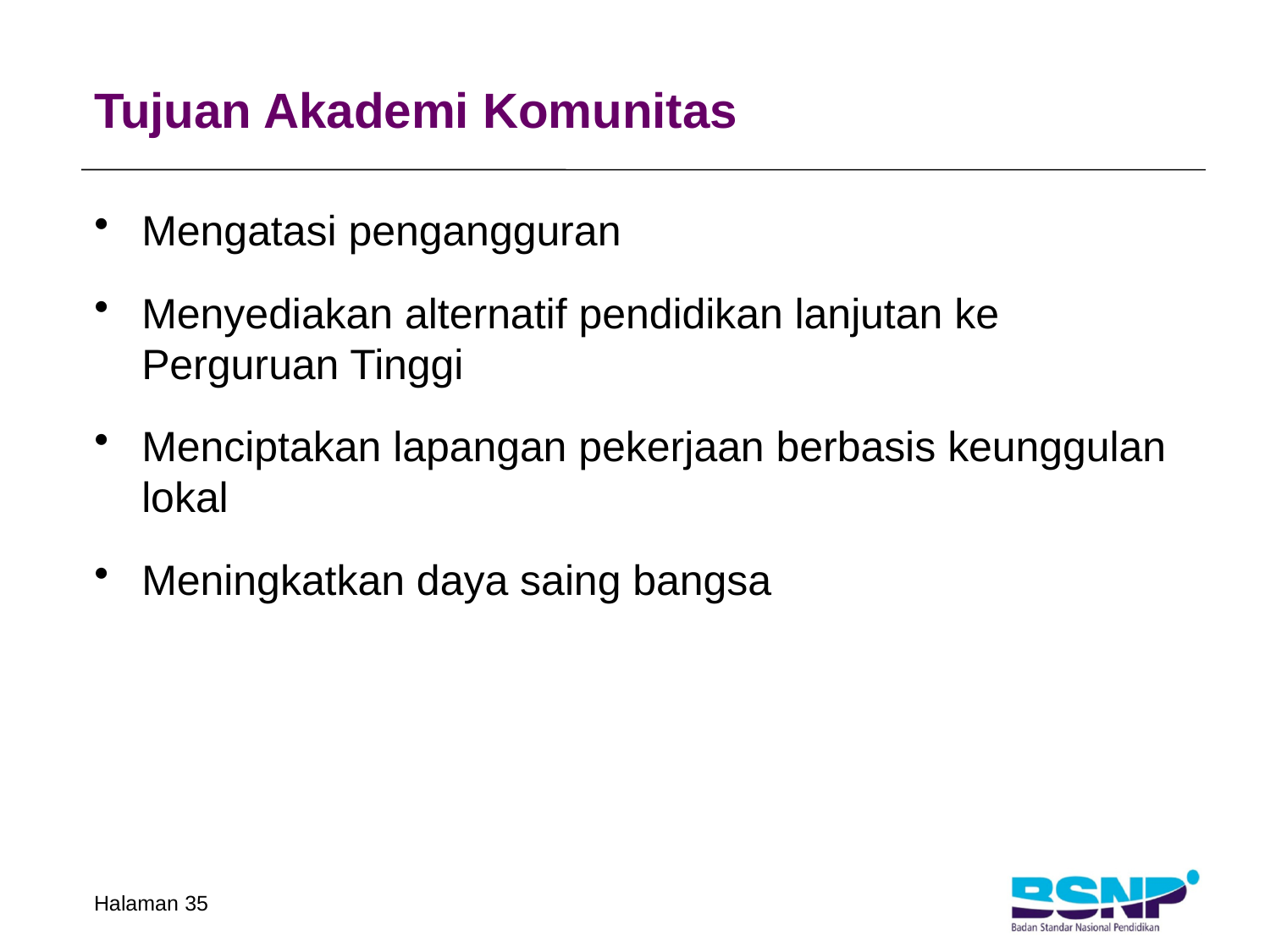

# Tujuan Akademi Komunitas
Mengatasi pengangguran
Menyediakan alternatif pendidikan lanjutan ke Perguruan Tinggi
Menciptakan lapangan pekerjaan berbasis keunggulan lokal
Meningkatkan daya saing bangsa
Halaman 35